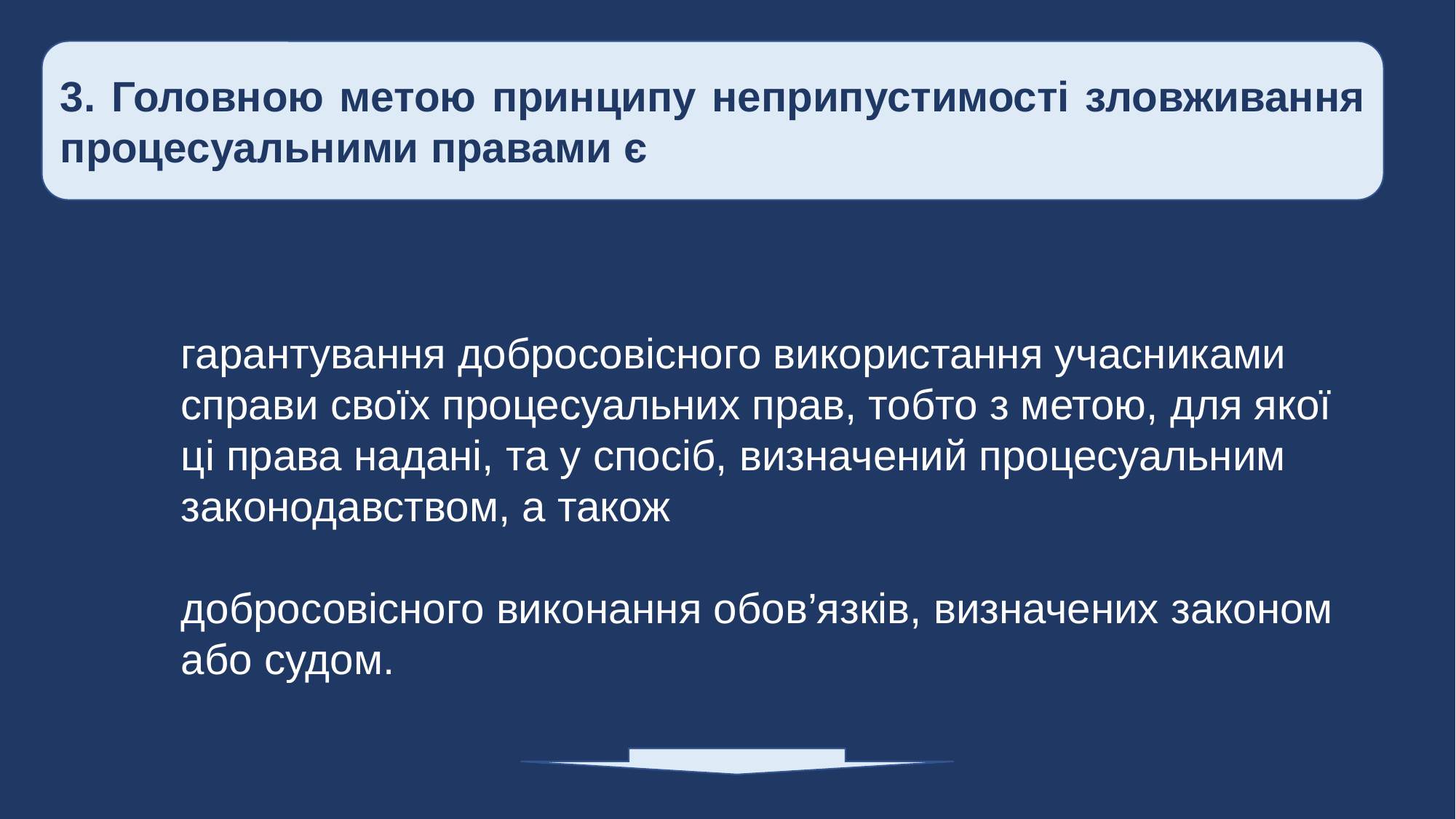

3. Головною метою принципу неприпустимості зловживання процесуальними правами є
гарантування добросовісного використання учасниками справи своїх процесуальних прав, тобто з метою, для якої ці права надані, та у спосіб, визначений процесуальним законодавством, а також

добросовісного виконання обов’язків, визначених законом або судом.